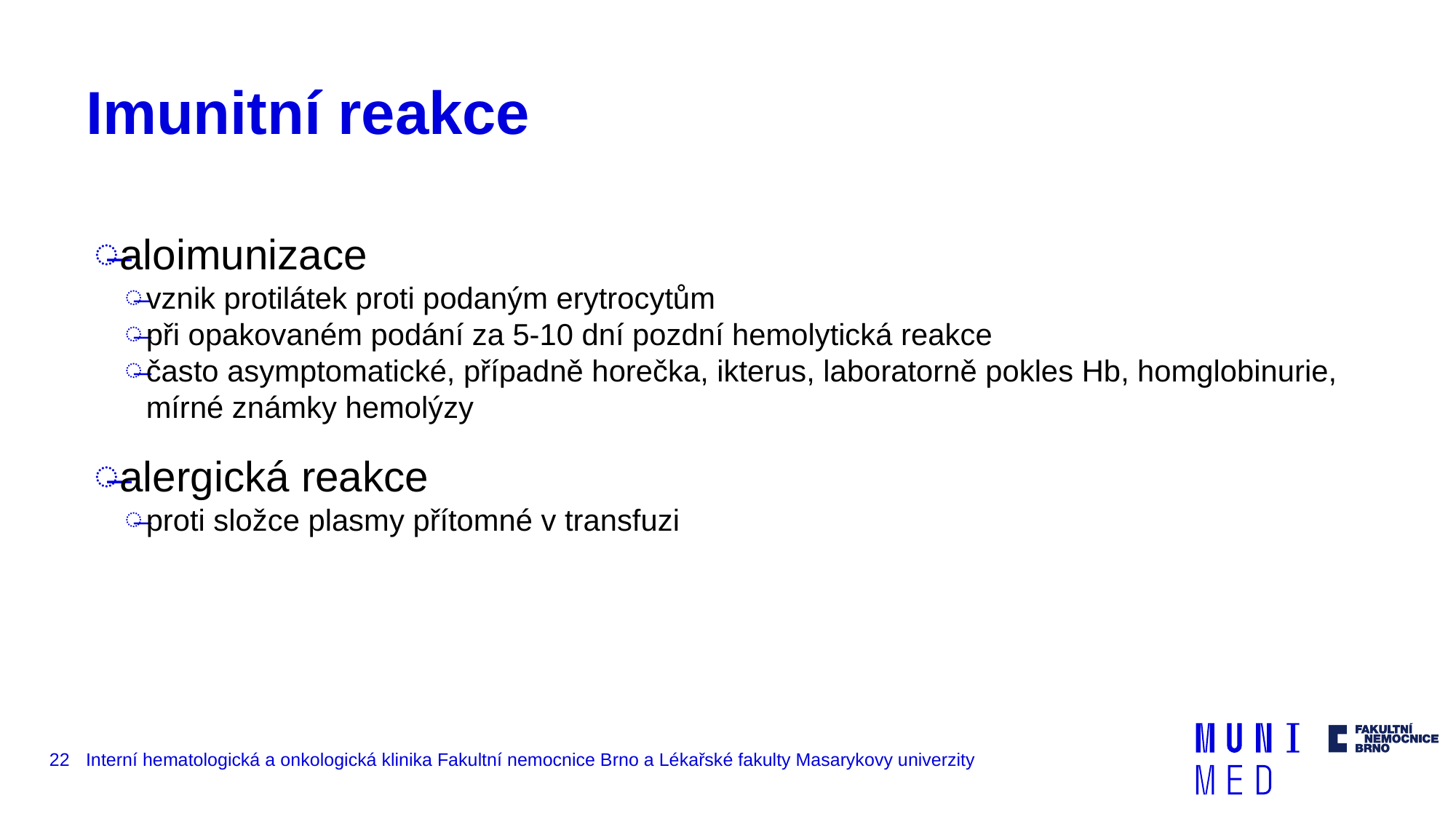

# Imunitní reakce
aloimunizace
vznik protilátek proti podaným erytrocytům
při opakovaném podání za 5-10 dní pozdní hemolytická reakce
často asymptomatické, případně horečka, ikterus, laboratorně pokles Hb, homglobinurie, mírné známky hemolýzy
alergická reakce
proti složce plasmy přítomné v transfuzi

22
Interní hematologická a onkologická klinika Fakultní nemocnice Brno a Lékařské fakulty Masarykovy univerzity